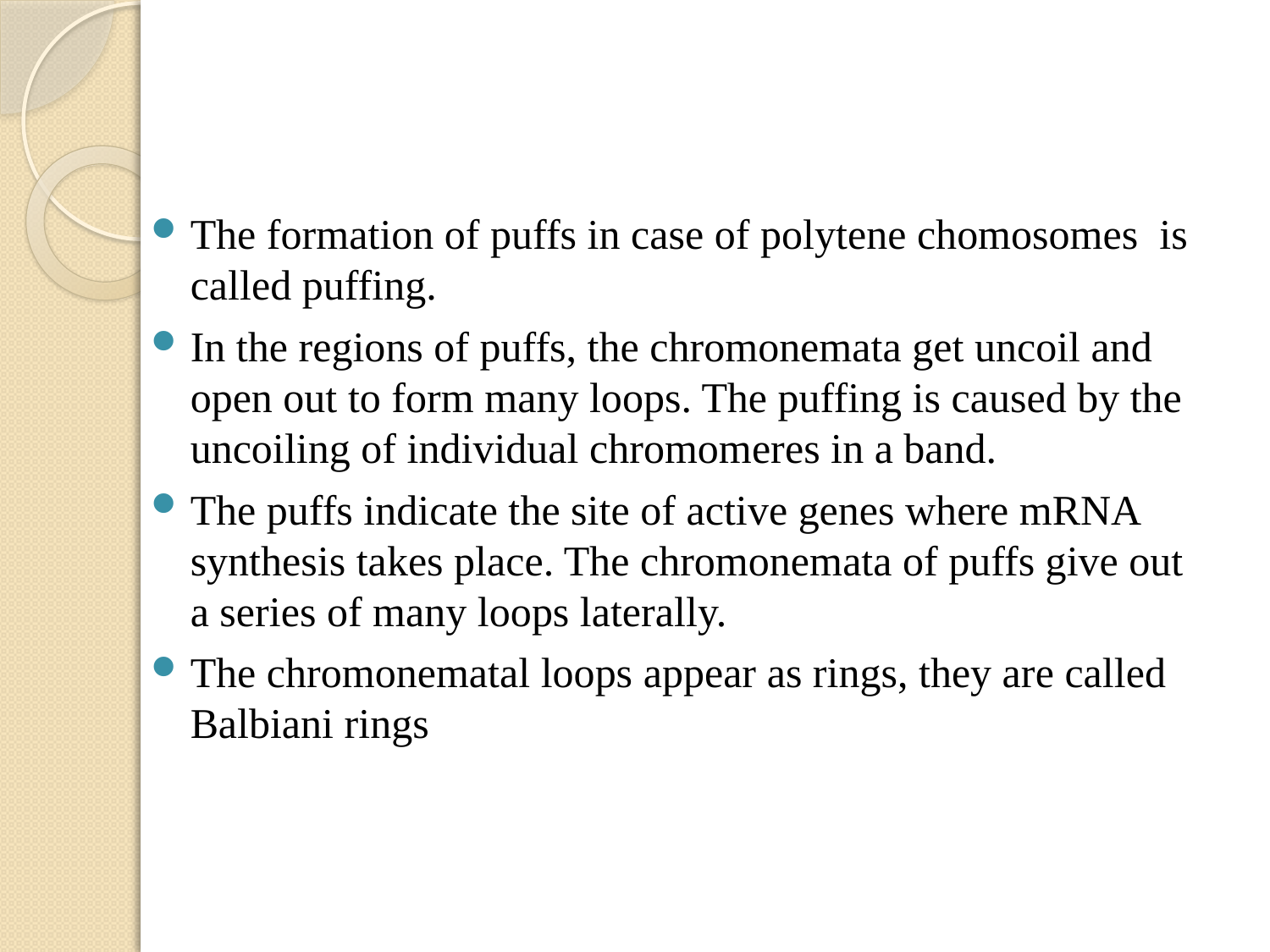

#
The formation of puffs in case of polytene chomosomes  is called puffing.
In the regions of puffs, the chromonemata get uncoil and open out to form many loops. The puffing is caused by the uncoiling of individual chromomeres in a band.
The puffs indicate the site of active genes where mRNA synthesis takes place. The chromonemata of puffs give out a series of many loops laterally.
The chromonematal loops appear as rings, they are called Balbiani rings